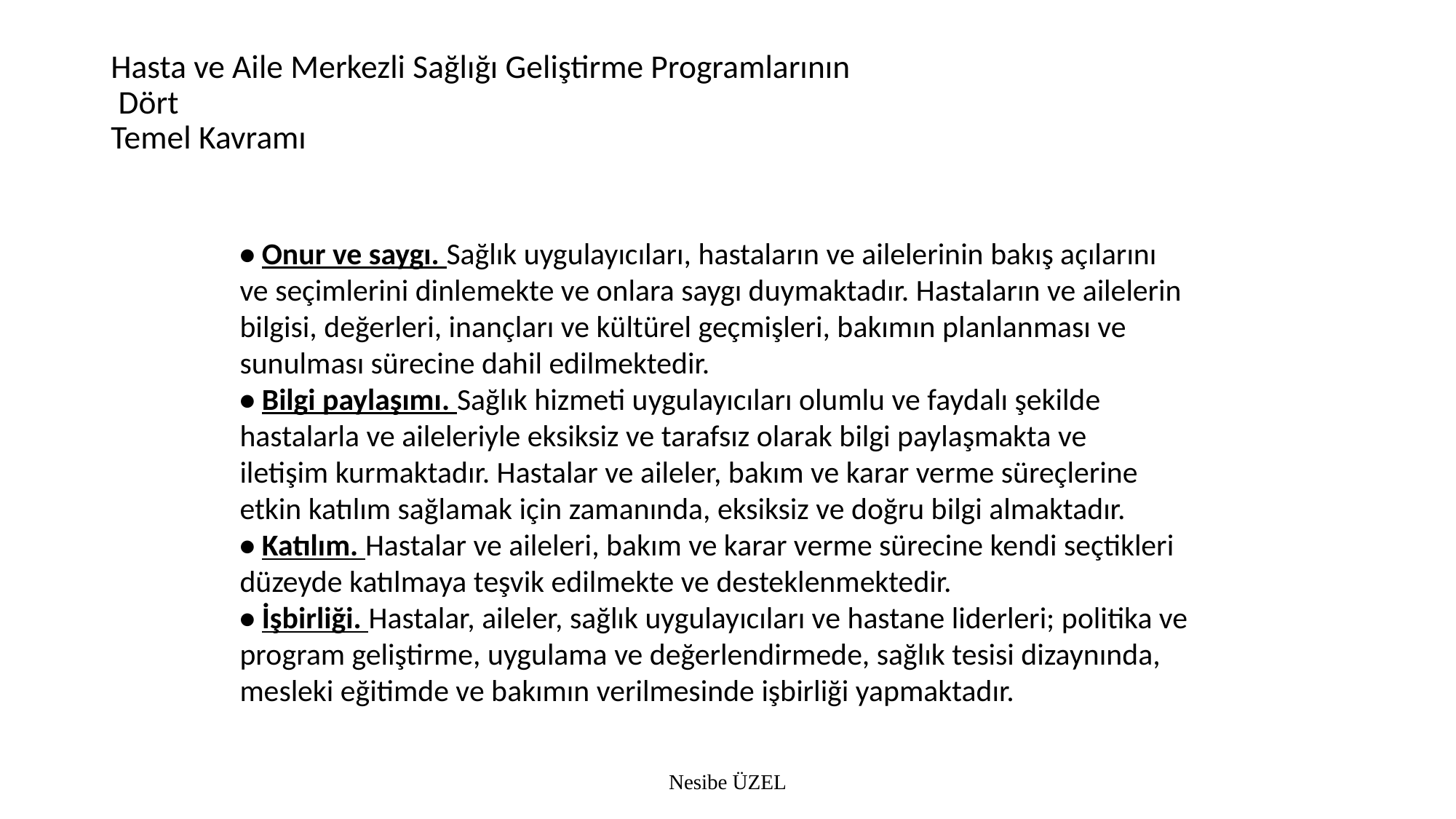

# Hasta ve Aile Merkezli Sağlığı Geliştirme Programlarının Dört Temel Kavramı
• Onur ve saygı. Sağlık uygulayıcıları, hastaların ve ailelerinin bakış açılarını
ve seçimlerini dinlemekte ve onlara saygı duymaktadır. Hastaların ve ailelerin
bilgisi, değerleri, inançları ve kültürel geçmişleri, bakımın planlanması ve
sunulması sürecine dahil edilmektedir.
• Bilgi paylaşımı. Sağlık hizmeti uygulayıcıları olumlu ve faydalı şekilde
hastalarla ve aileleriyle eksiksiz ve tarafsız olarak bilgi paylaşmakta ve
iletişim kurmaktadır. Hastalar ve aileler, bakım ve karar verme süreçlerine
etkin katılım sağlamak için zamanında, eksiksiz ve doğru bilgi almaktadır.
• Katılım. Hastalar ve aileleri, bakım ve karar verme sürecine kendi seçtikleri
düzeyde katılmaya teşvik edilmekte ve desteklenmektedir.
• İşbirliği. Hastalar, aileler, sağlık uygulayıcıları ve hastane liderleri; politika ve
program geliştirme, uygulama ve değerlendirmede, sağlık tesisi dizaynında,
mesleki eğitimde ve bakımın verilmesinde işbirliği yapmaktadır.
Nesibe ÜZEL
5